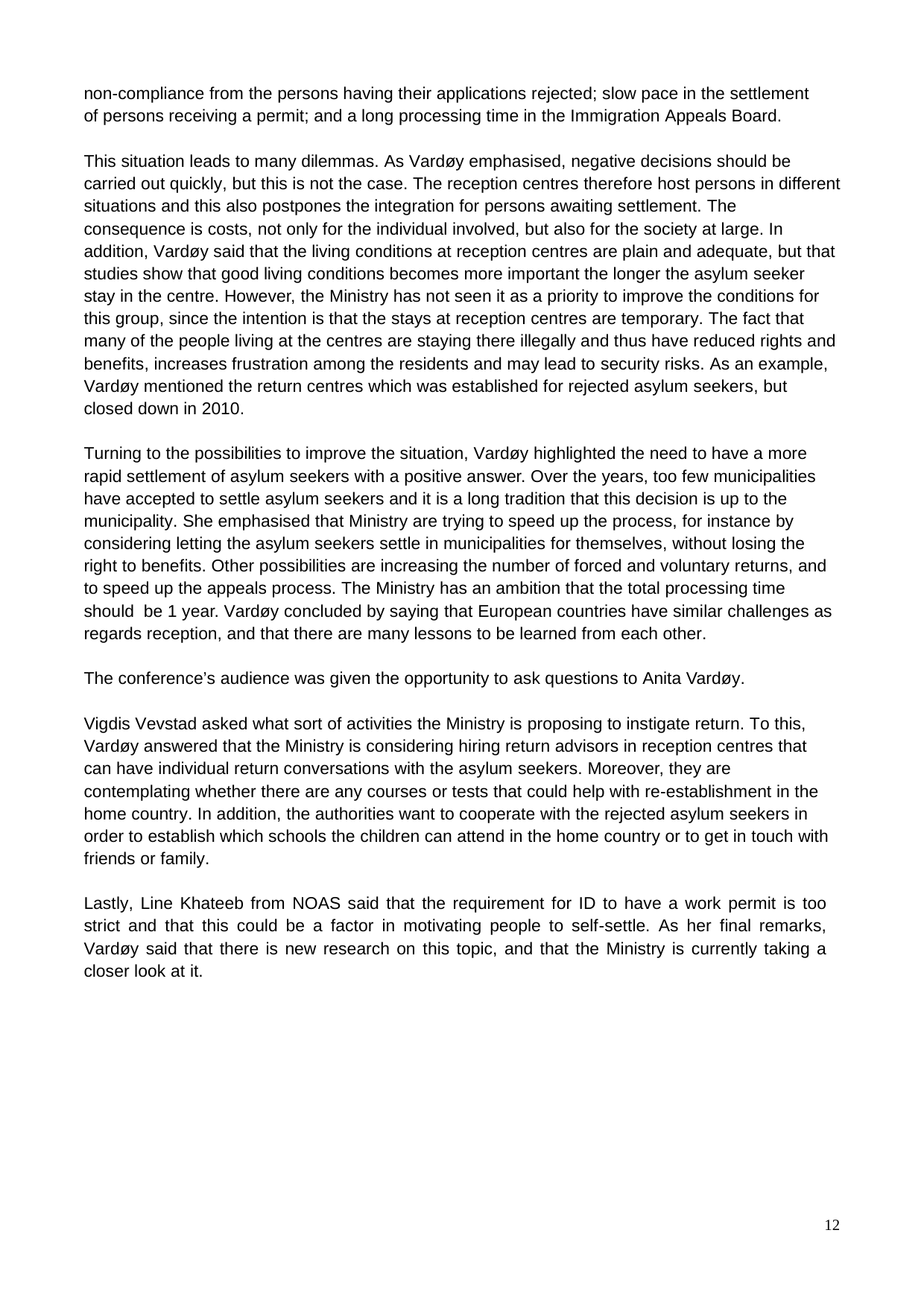

non-compliance from the persons having their applications rejected; slow pace in the settlement of persons receiving a permit; and a long processing time in the Immigration Appeals Board.

This situation leads to many dilemmas. As Vardøy emphasised, negative decisions should be carried out quickly, but this is not the case. The reception centres therefore host persons in different situations and this also postpones the integration for persons awaiting settlement. The consequence is costs, not only for the individual involved, but also for the society at large. In addition, Vardøy said that the living conditions at reception centres are plain and adequate, but that studies show that good living conditions becomes more important the longer the asylum seeker stay in the centre. However, the Ministry has not seen it as a priority to improve the conditions for this group, since the intention is that the stays at reception centres are temporary. The fact that many of the people living at the centres are staying there illegally and thus have reduced rights and benefits, increases frustration among the residents and may lead to security risks. As an example, Vardøy mentioned the return centres which was established for rejected asylum seekers, but closed down in 2010.

Turning to the possibilities to improve the situation, Vardøy highlighted the need to have a more rapid settlement of asylum seekers with a positive answer. Over the years, too few municipalities have accepted to settle asylum seekers and it is a long tradition that this decision is up to the municipality. She emphasised that Ministry are trying to speed up the process, for instance by considering letting the asylum seekers settle in municipalities for themselves, without losing the right to benefits. Other possibilities are increasing the number of forced and voluntary returns, and to speed up the appeals process. The Ministry has an ambition that the total processing time should  be 1 year. Vardøy concluded by saying that European countries have similar challenges as regards reception, and that there are many lessons to be learned from each other.

The conference’s audience was given the opportunity to ask questions to Anita Vardøy.

Vigdis Vevstad asked what sort of activities the Ministry is proposing to instigate return. To this, Vardøy answered that the Ministry is considering hiring return advisors in reception centres that can have individual return conversations with the asylum seekers. Moreover, they are contemplating whether there are any courses or tests that could help with re-establishment in the home country. In addition, the authorities want to cooperate with the rejected asylum seekers in order to establish which schools the children can attend in the home country or to get in touch with friends or family.

Lastly, Line Khateeb from NOAS said that the requirement for ID to have a work permit is too strict and that this could be a factor in motivating people to self-settle. As her final remarks, Vardøy said that there is new research on this topic, and that the Ministry is currently taking a closer look at it.
12